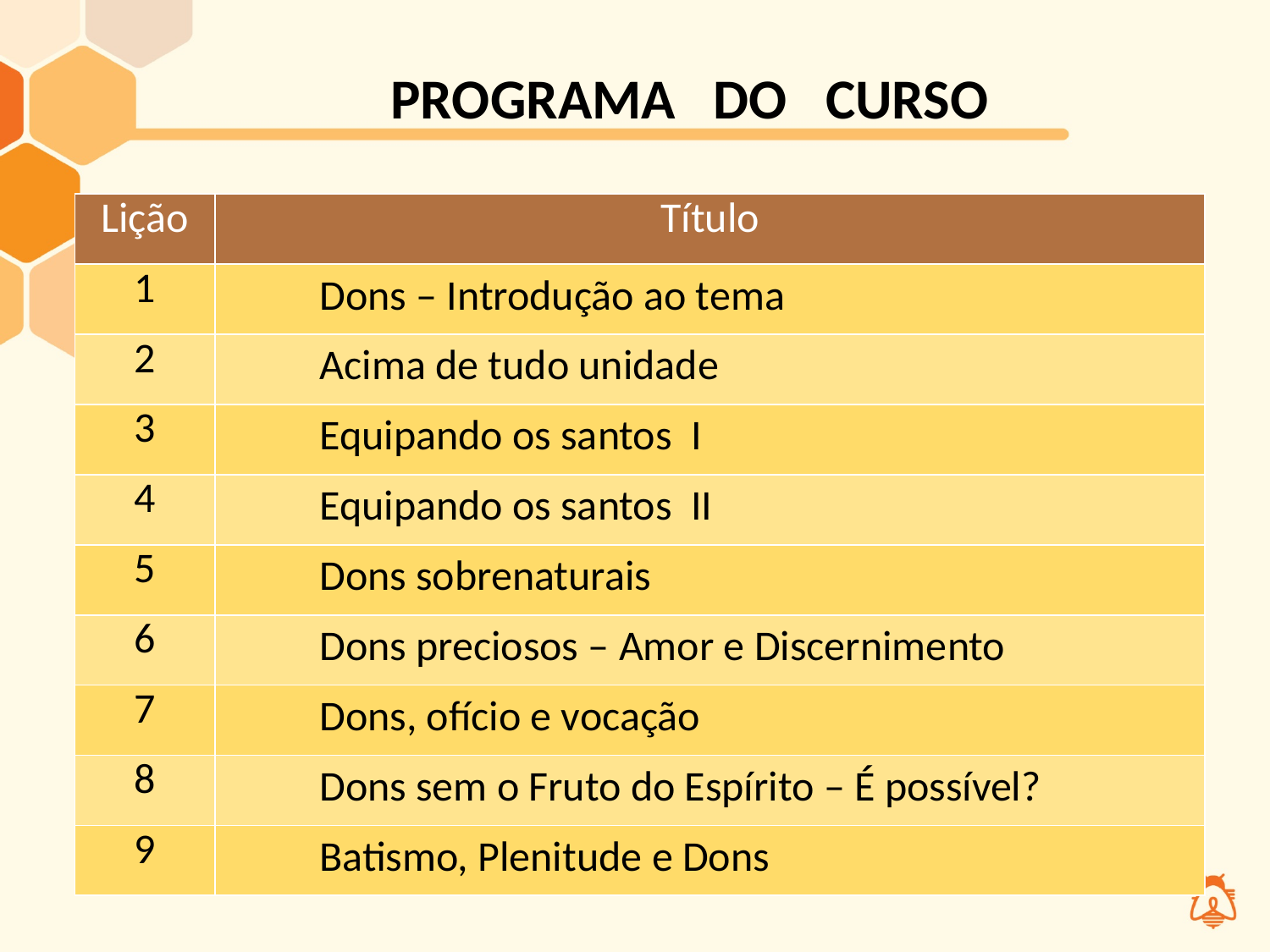

PROGRAMA   DO   CURSO

| Lição | Título |
| --- | --- |
| 1 | Dons – Introdução ao tema |
| 2 | Acima de tudo unidade |
| 3 | Equipando os santos I |
| 4 | Equipando os santos II |
| 5 | Dons sobrenaturais |
| 6 | Dons preciosos – Amor e Discernimento |
| 7 | Dons, ofício e vocação |
| 8 | Dons sem o Fruto do Espírito – É possível? |
| 9 | Batismo, Plenitude e Dons |